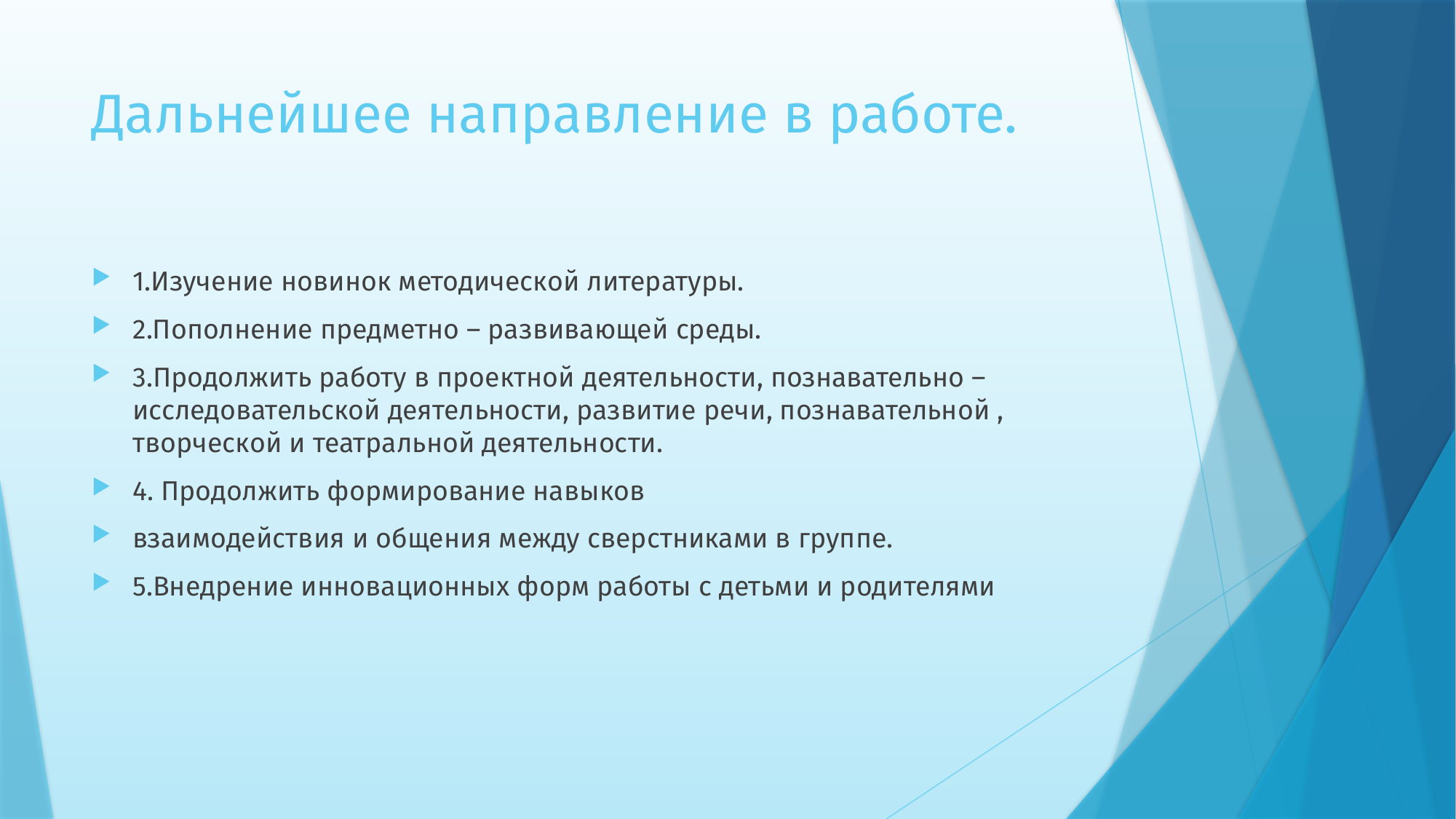

# Дальнейшее направление в работе.
1.Изучение новинок методической литературы.
2.Пополнение предметно – развивающей среды.
3.Продолжить работу в проектной деятельности, познавательно – исследовательской деятельности, развитие речи, познавательной , творческой и театральной деятельности.
4. Продолжить формирование навыков
взаимодействия и общения между сверстниками в группе.
5.Внедрение инновационных форм работы с детьми и родителями